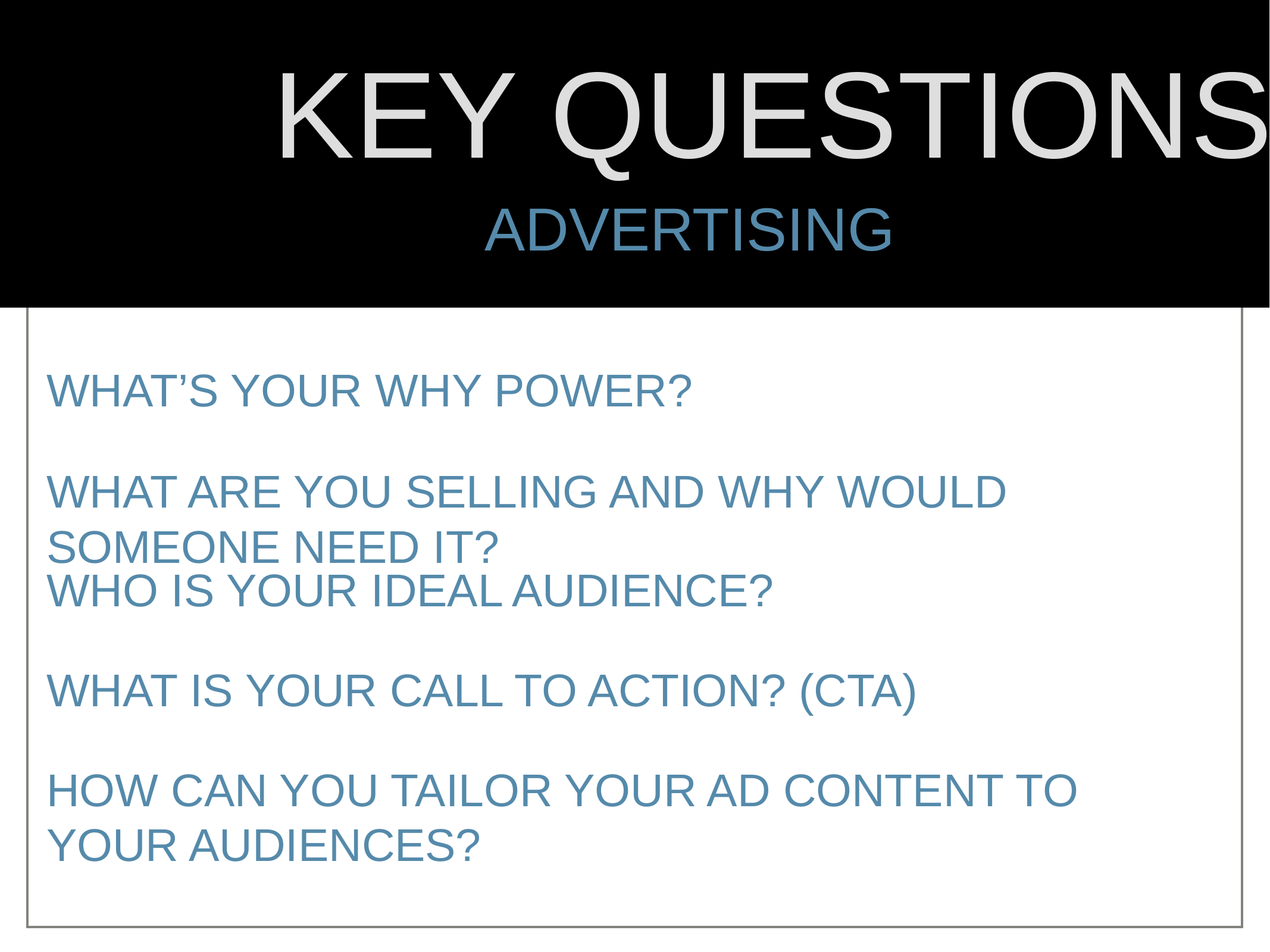

# Key Questions

Advertising
What’s your why power?
What are you selling and why would someone need it?
Who is your ideal audience?
What is your call to action? (CTA)
How can you tailor your ad content to your audiences?